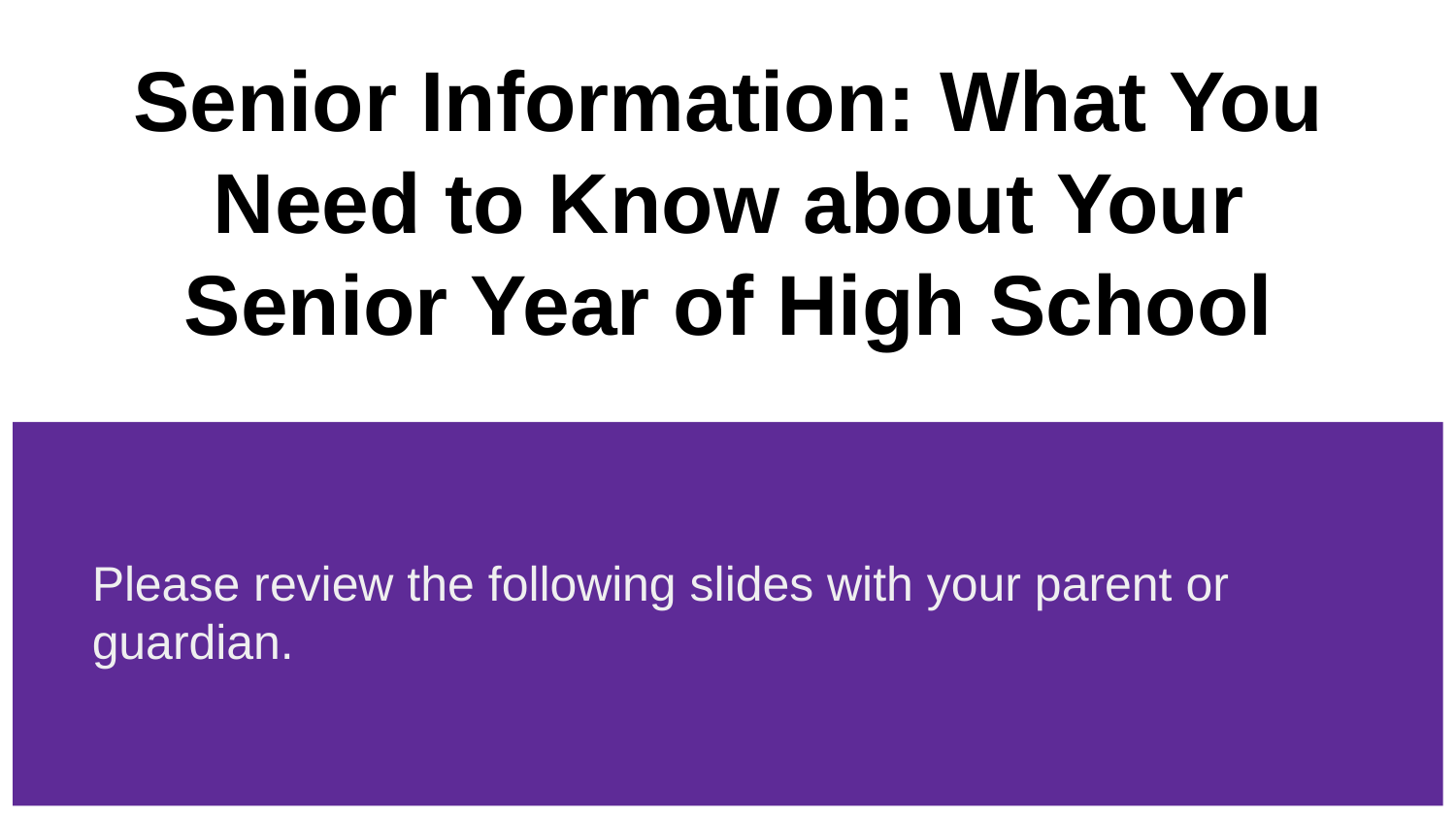

# Senior Information: What You Need to Know about Your Senior Year of High School
Please review the following slides with your parent or guardian.